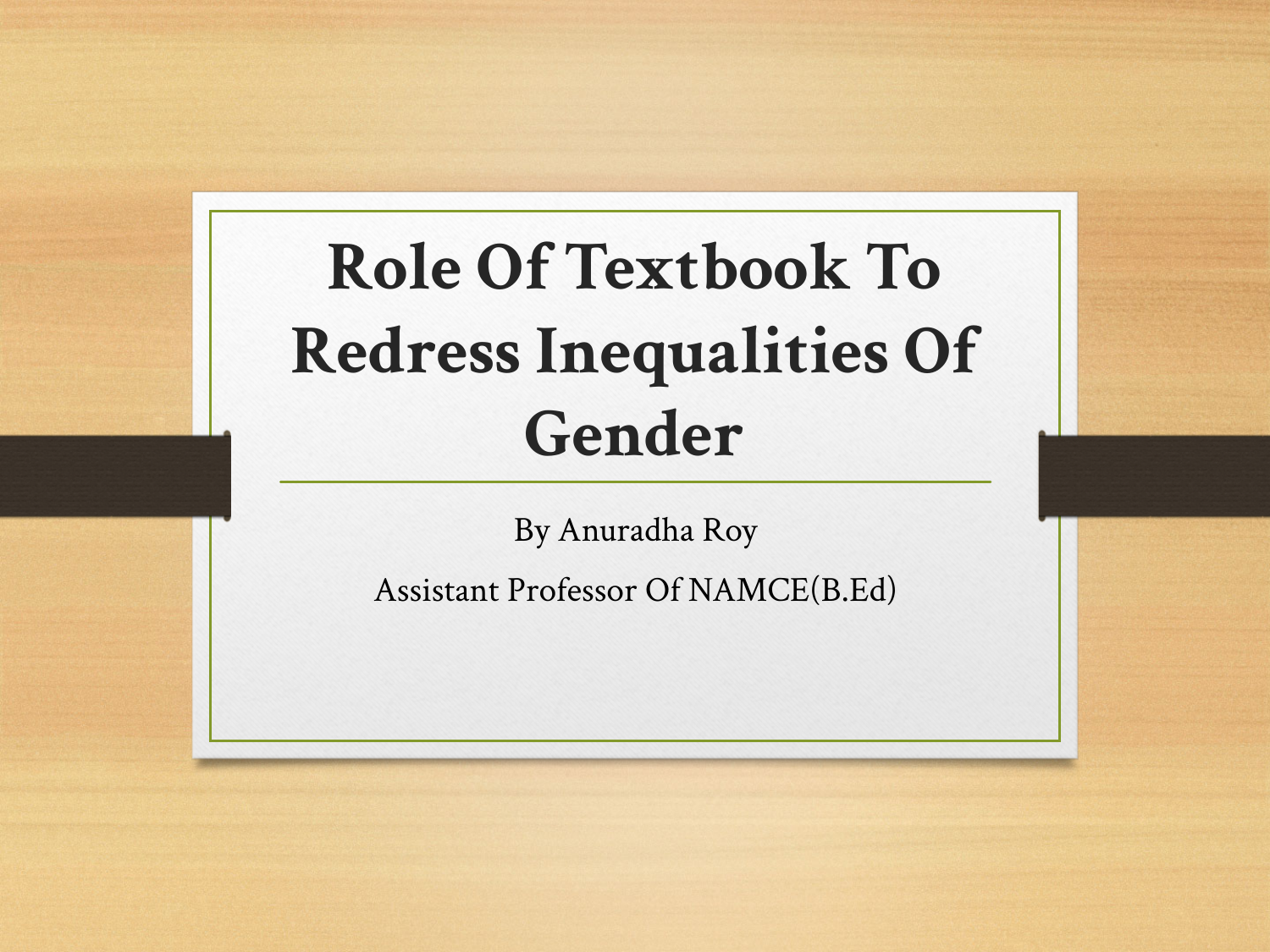

# Role Of Textbook To Redress Inequalities Of Gender
By Anuradha Roy
Assistant Professor Of NAMCE(B.Ed)